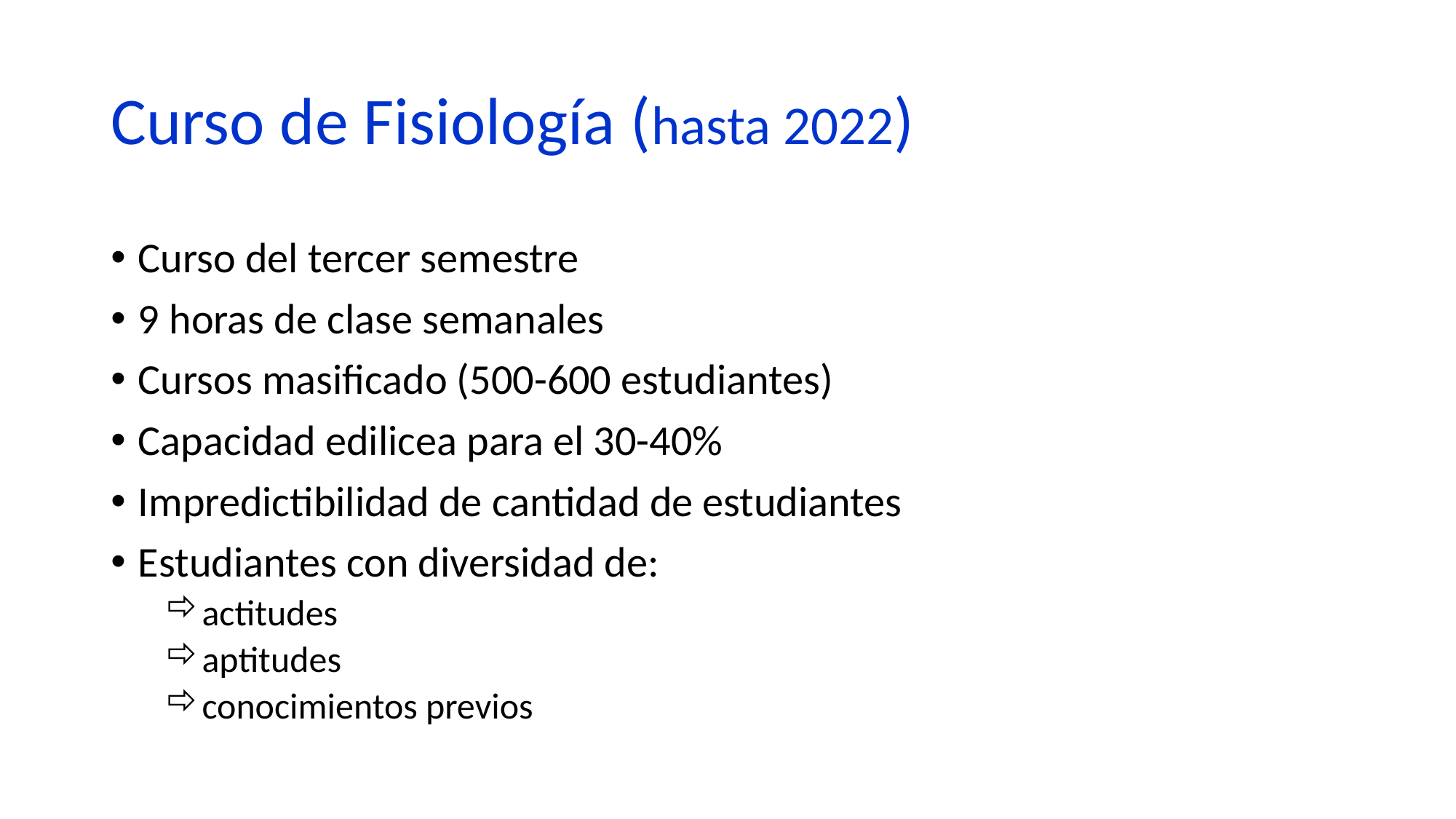

# Curso de Fisiología (hasta 2022)
Curso del tercer semestre
9 horas de clase semanales
Cursos masificado (500-600 estudiantes)
Capacidad edilicea para el 30-40%
Impredictibilidad de cantidad de estudiantes
Estudiantes con diversidad de:
actitudes
aptitudes
conocimientos previos